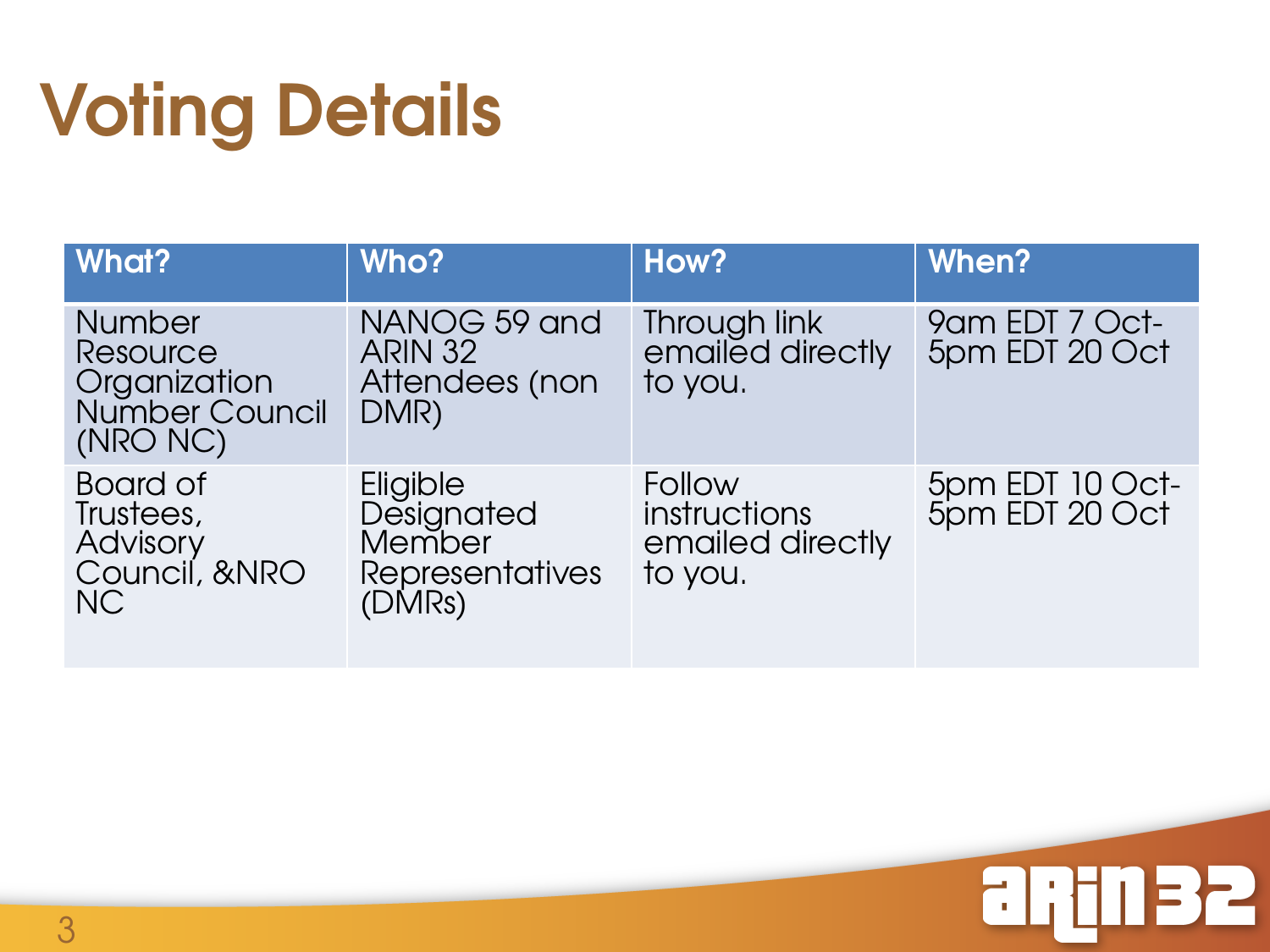

# Voting Details
| What? | Who? | How? | When? |
| --- | --- | --- | --- |
| Number Resource Organization Number Council (NRO NC) | NANOG 59 and ARIN 32 Attendees (non DMR) | Through link emailed directly to you. | 9am EDT 7 Oct- 5pm EDT 20 Oct |
| Board of Trustees, Advisory Council, &NRO NC | Eligible Designated Member Representatives (DMRs) | Follow instructions emailed directly to you. | 5pm EDT 10 Oct- 5pm EDT 20 Oct |
3